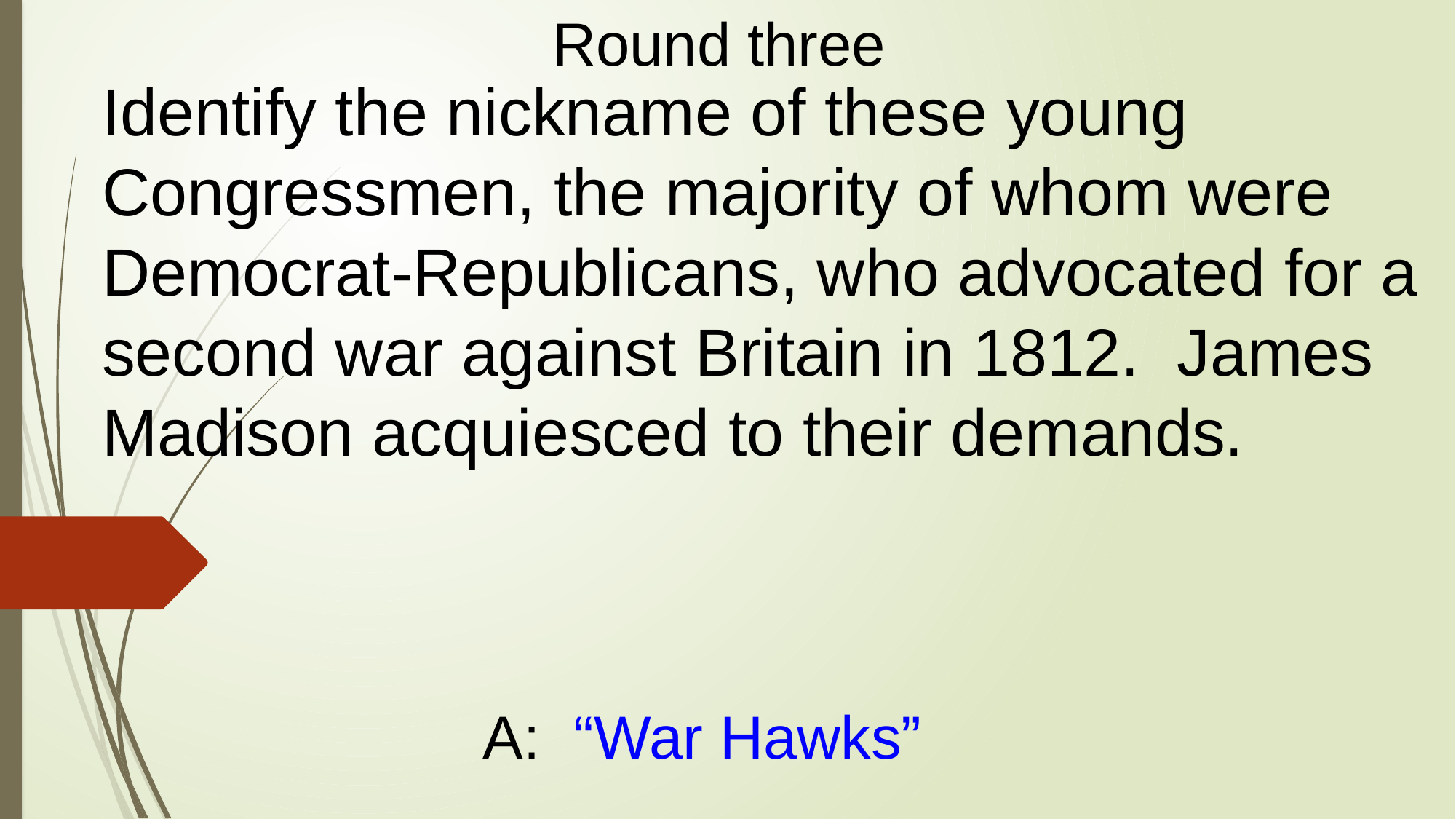

Round three
# Identify the nickname of these young Congressmen, the majority of whom were Democrat-Republicans, who advocated for a second war against Britain in 1812.  James Madison acquiesced to their demands.
A:  “War Hawks”